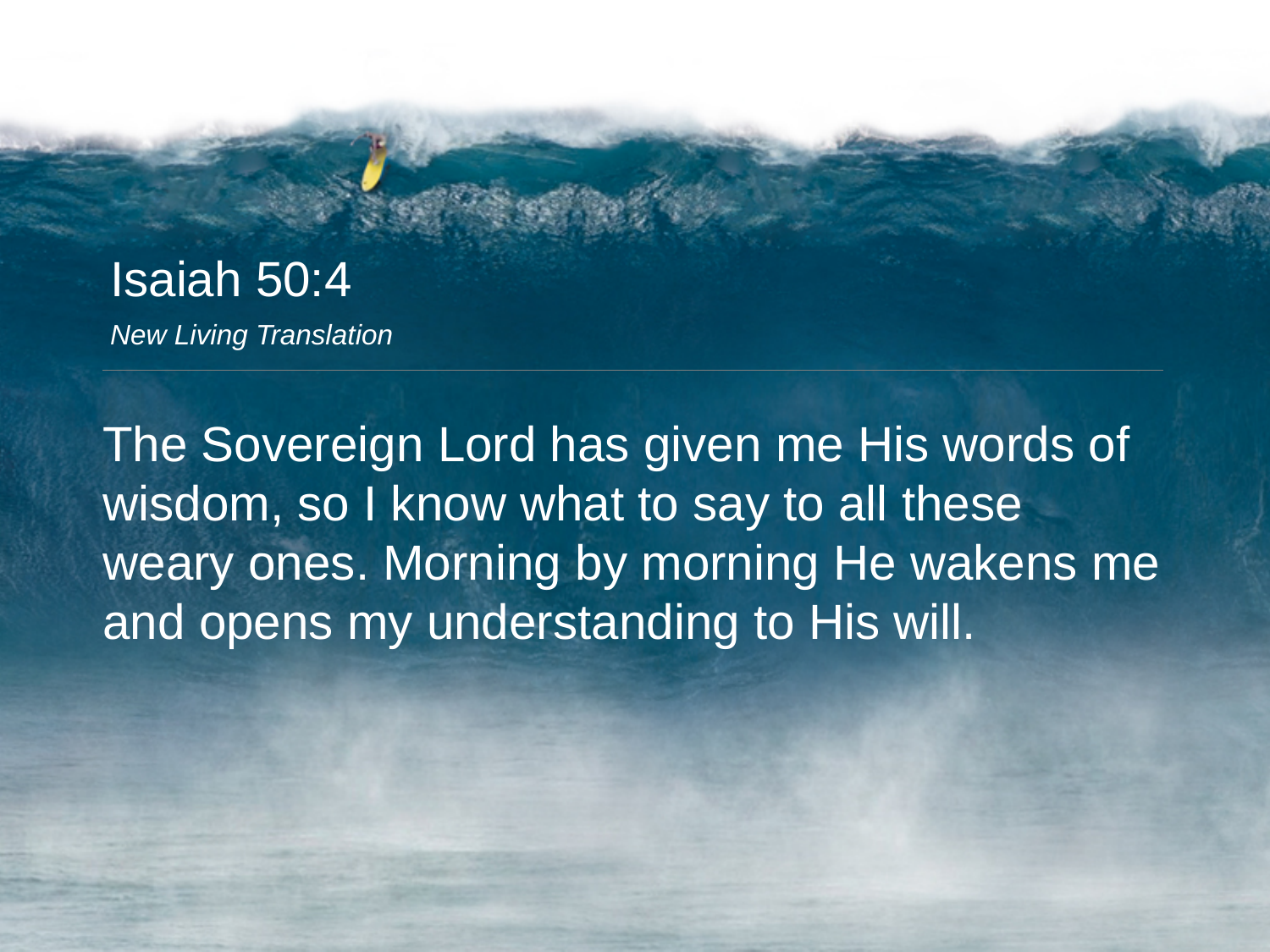

Isaiah 50:4
New Living Translation

The Sovereign Lord has given me His words of wisdom, so I know what to say to all these weary ones. Morning by morning He wakens me and opens my understanding to His will.